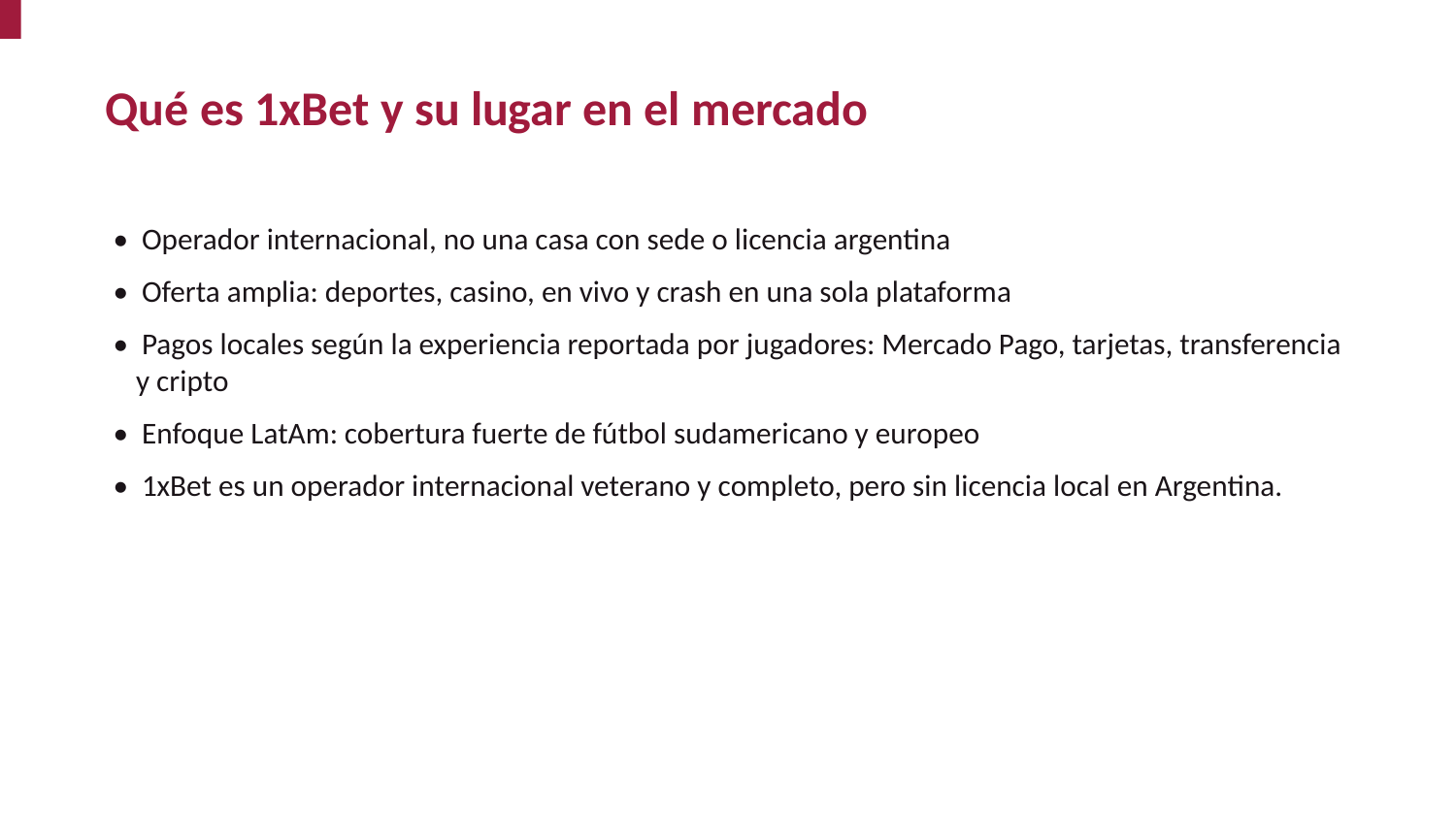

Qué es 1xBet y su lugar en el mercado
•  Operador internacional, no una casa con sede o licencia argentina
•  Oferta amplia: deportes, casino, en vivo y crash en una sola plataforma
•  Pagos locales según la experiencia reportada por jugadores: Mercado Pago, tarjetas, transferencia y cripto
•  Enfoque LatAm: cobertura fuerte de fútbol sudamericano y europeo
•  1xBet es un operador internacional veterano y completo, pero sin licencia local en Argentina.